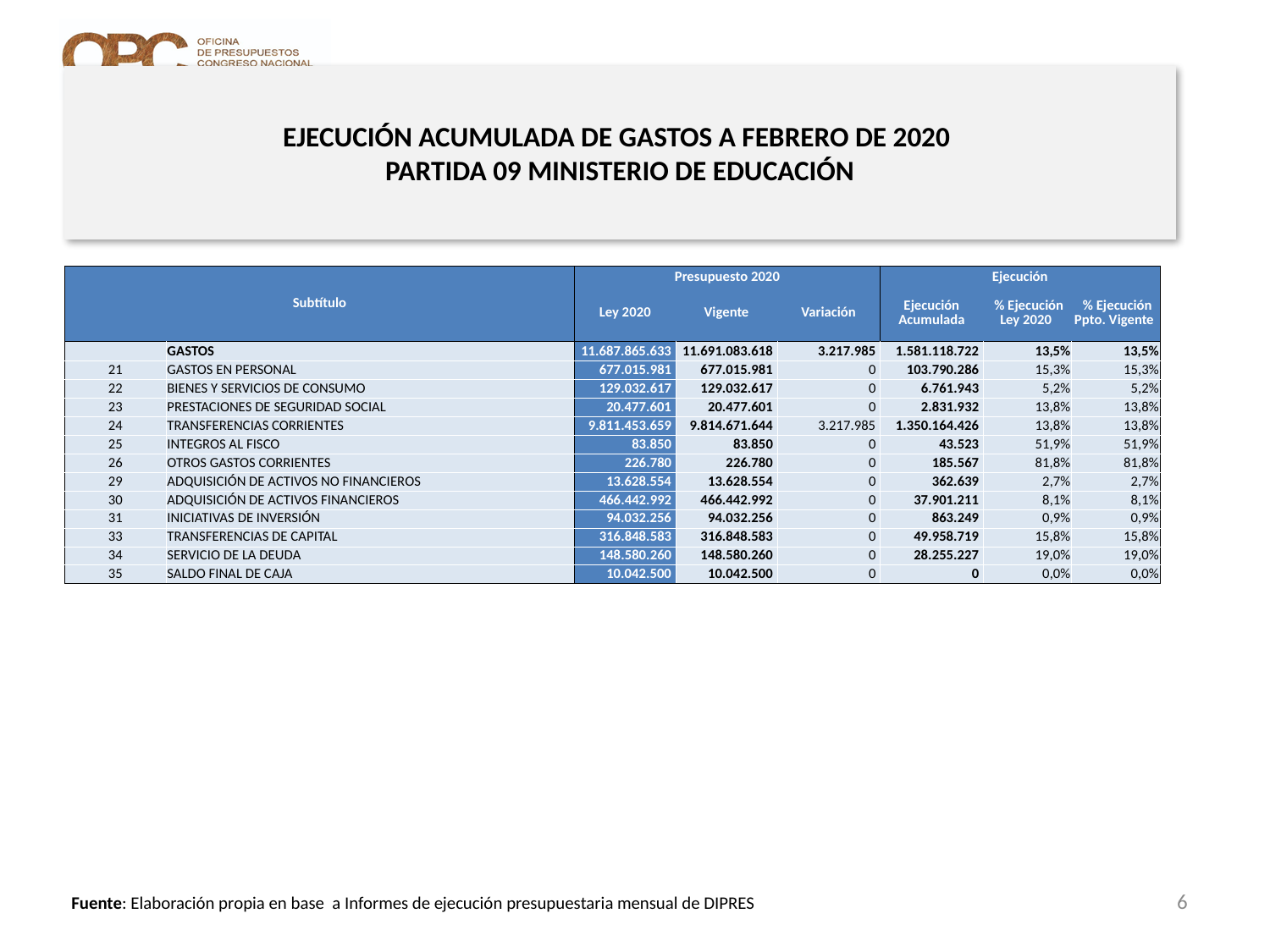

# EJECUCIÓN ACUMULADA DE GASTOS A FEBRERO DE 2020 PARTIDA 09 MINISTERIO DE EDUCACIÓN
en miles de pesos 2020
| Subtítulo |  | Presupuesto 2020 |  |  | Ejecución |  |  |
| --- | --- | --- | --- | --- | --- | --- | --- |
|  |  | Ley 2020 | Vigente | Variación | Ejecución Acumulada | % Ejecución Ley 2020 | % Ejecución Ppto. Vigente |
|  | GASTOS | 11.687.865.633 | 11.691.083.618 | 3.217.985 | 1.581.118.722 | 13,5% | 13,5% |
| 21 | GASTOS EN PERSONAL | 677.015.981 | 677.015.981 | 0 | 103.790.286 | 15,3% | 15,3% |
| 22 | BIENES Y SERVICIOS DE CONSUMO | 129.032.617 | 129.032.617 | 0 | 6.761.943 | 5,2% | 5,2% |
| 23 | PRESTACIONES DE SEGURIDAD SOCIAL | 20.477.601 | 20.477.601 | 0 | 2.831.932 | 13,8% | 13,8% |
| 24 | TRANSFERENCIAS CORRIENTES | 9.811.453.659 | 9.814.671.644 | 3.217.985 | 1.350.164.426 | 13,8% | 13,8% |
| 25 | INTEGROS AL FISCO | 83.850 | 83.850 | 0 | 43.523 | 51,9% | 51,9% |
| 26 | OTROS GASTOS CORRIENTES | 226.780 | 226.780 | 0 | 185.567 | 81,8% | 81,8% |
| 29 | ADQUISICIÓN DE ACTIVOS NO FINANCIEROS | 13.628.554 | 13.628.554 | 0 | 362.639 | 2,7% | 2,7% |
| 30 | ADQUISICIÓN DE ACTIVOS FINANCIEROS | 466.442.992 | 466.442.992 | 0 | 37.901.211 | 8,1% | 8,1% |
| 31 | INICIATIVAS DE INVERSIÓN | 94.032.256 | 94.032.256 | 0 | 863.249 | 0,9% | 0,9% |
| 33 | TRANSFERENCIAS DE CAPITAL | 316.848.583 | 316.848.583 | 0 | 49.958.719 | 15,8% | 15,8% |
| 34 | SERVICIO DE LA DEUDA | 148.580.260 | 148.580.260 | 0 | 28.255.227 | 19,0% | 19,0% |
| 35 | SALDO FINAL DE CAJA | 10.042.500 | 10.042.500 | 0 | 0 | 0,0% | 0,0% |
6